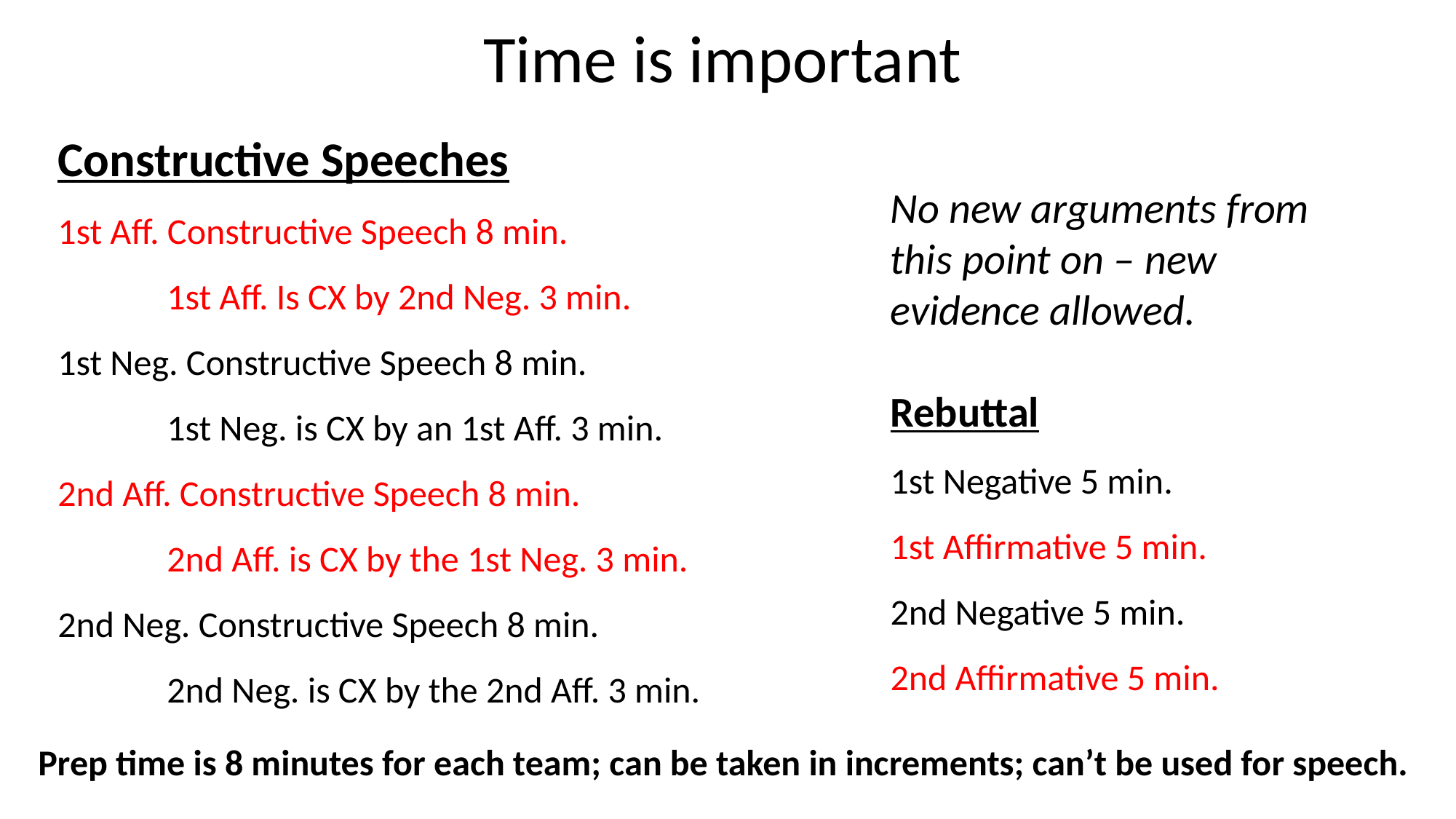

# Time is important
Constructive Speeches
1st Aff. Constructive Speech 8 min.
	1st Aff. Is CX by 2nd Neg. 3 min.
1st Neg. Constructive Speech 8 min.
	1st Neg. is CX by an 1st Aff. 3 min.
2nd Aff. Constructive Speech 8 min.
	2nd Aff. is CX by the 1st Neg. 3 min.
2nd Neg. Constructive Speech 8 min.
	2nd Neg. is CX by the 2nd Aff. 3 min.
No new arguments from this point on – new evidence allowed.

Rebuttal
1st Negative 5 min.
1st Affirmative 5 min.
2nd Negative 5 min.
2nd Affirmative 5 min.
Prep time is 8 minutes for each team; can be taken in increments; can’t be used for speech.